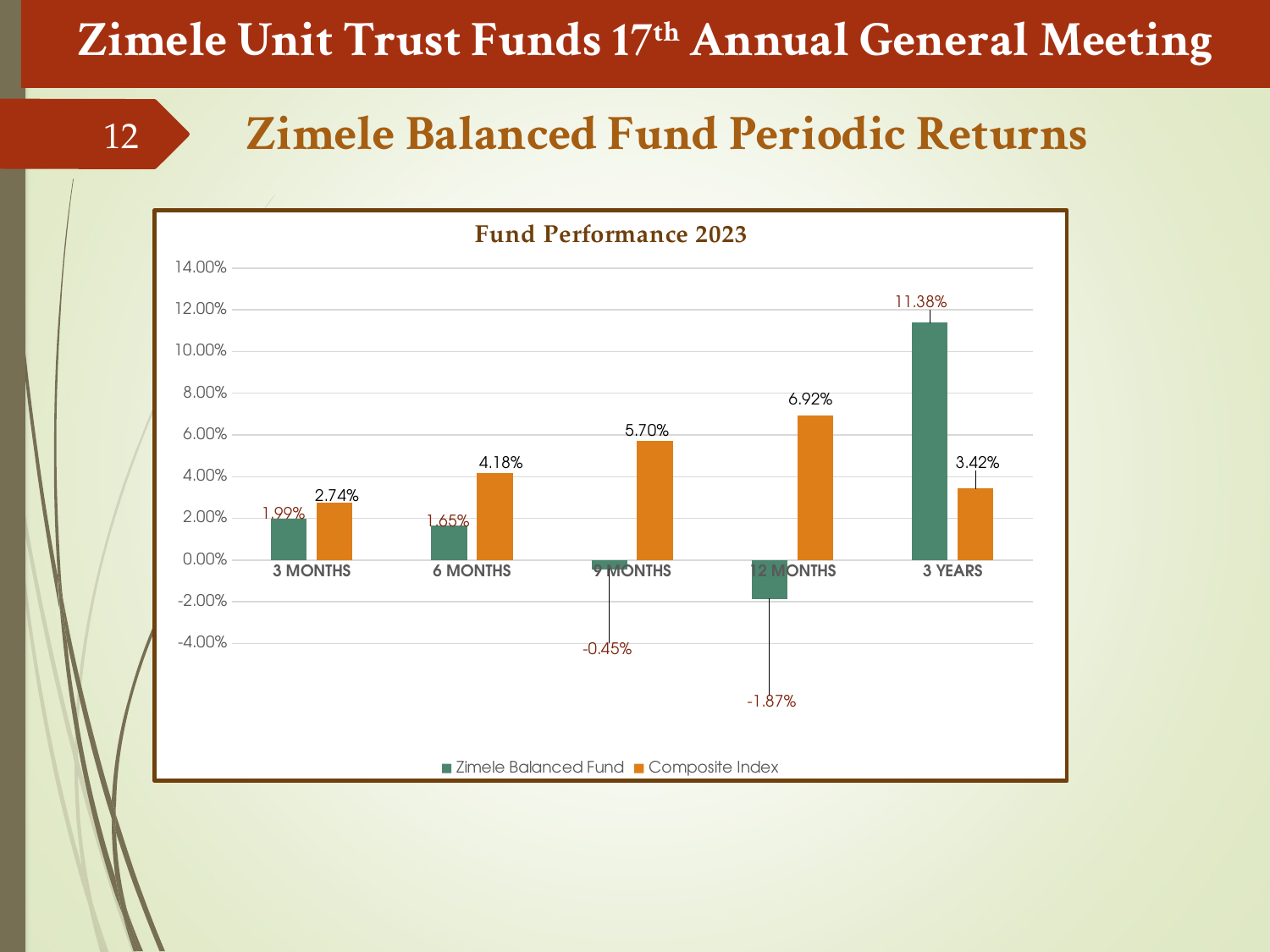

# Zimele Unit Trust Funds 17th Annual General Meeting
Zimele Balanced Fund Periodic Returns
12

### Chart: Fund Performance 2023

| Category | Zimele Balanced Fund | Composite Index |
|---|---|---|
| 3 MONTHS | 0.019926799511996718 | 0.027370258169704502 |
| 6 MONTHS | 0.01647460894711461 | 0.04176552809023104 |
| 9 MONTHS | -0.004527022678023518 | 0.05695512488609049 |
| 12 MONTHS | -0.01867557792770891 | 0.06921356395784858 |
| 3 YEARS | 0.11383714230843078 | 0.03422240655333448 |